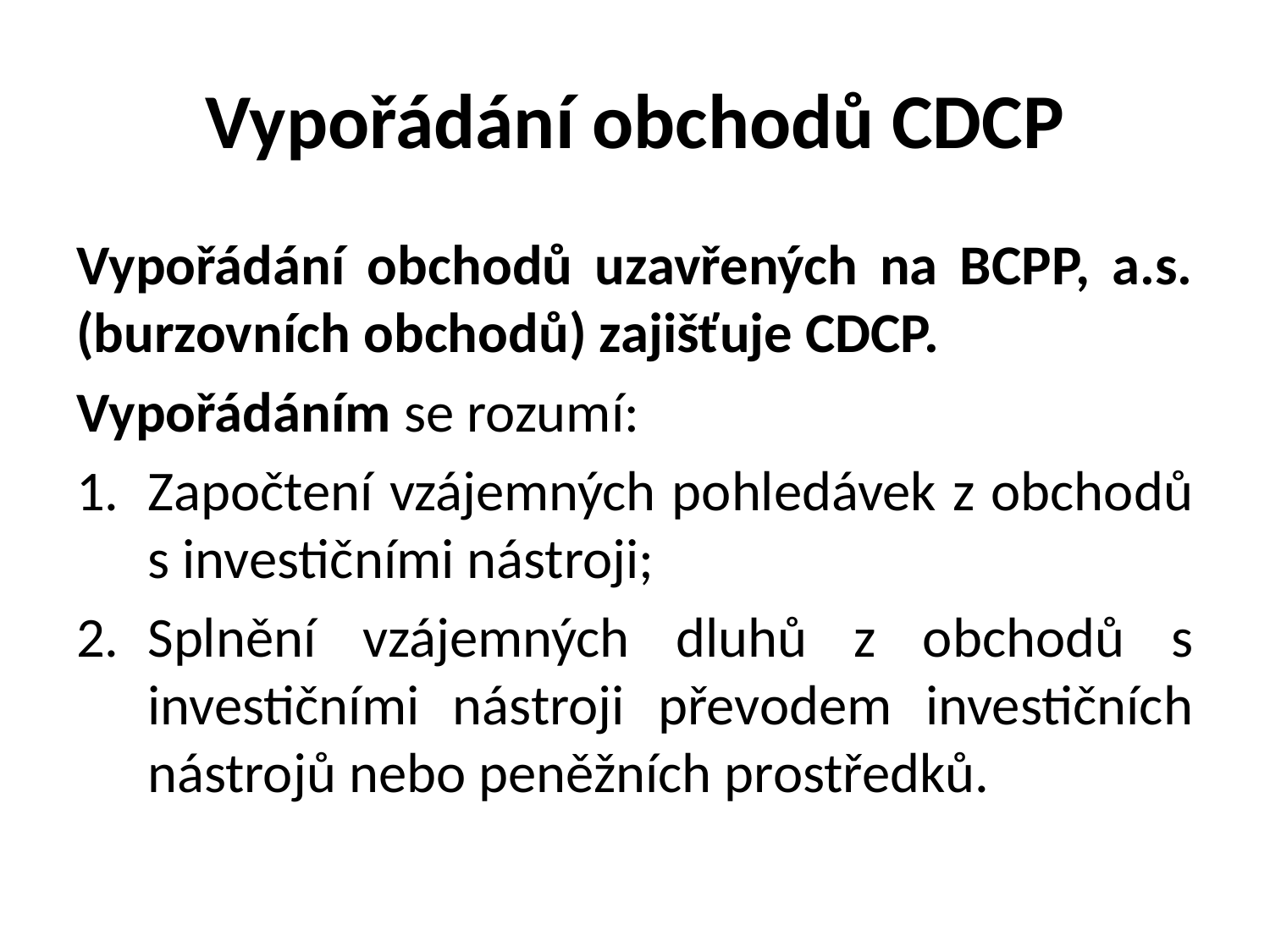

# Vypořádání obchodů CDCP
Vypořádání obchodů uzavřených na BCPP, a.s. (burzovních obchodů) zajišťuje CDCP.
Vypořádáním se rozumí:
Započtení vzájemných pohledávek z obchodů s investičními nástroji;
Splnění vzájemných dluhů z obchodů s investičními nástroji převodem investičních nástrojů nebo peněžních prostředků.